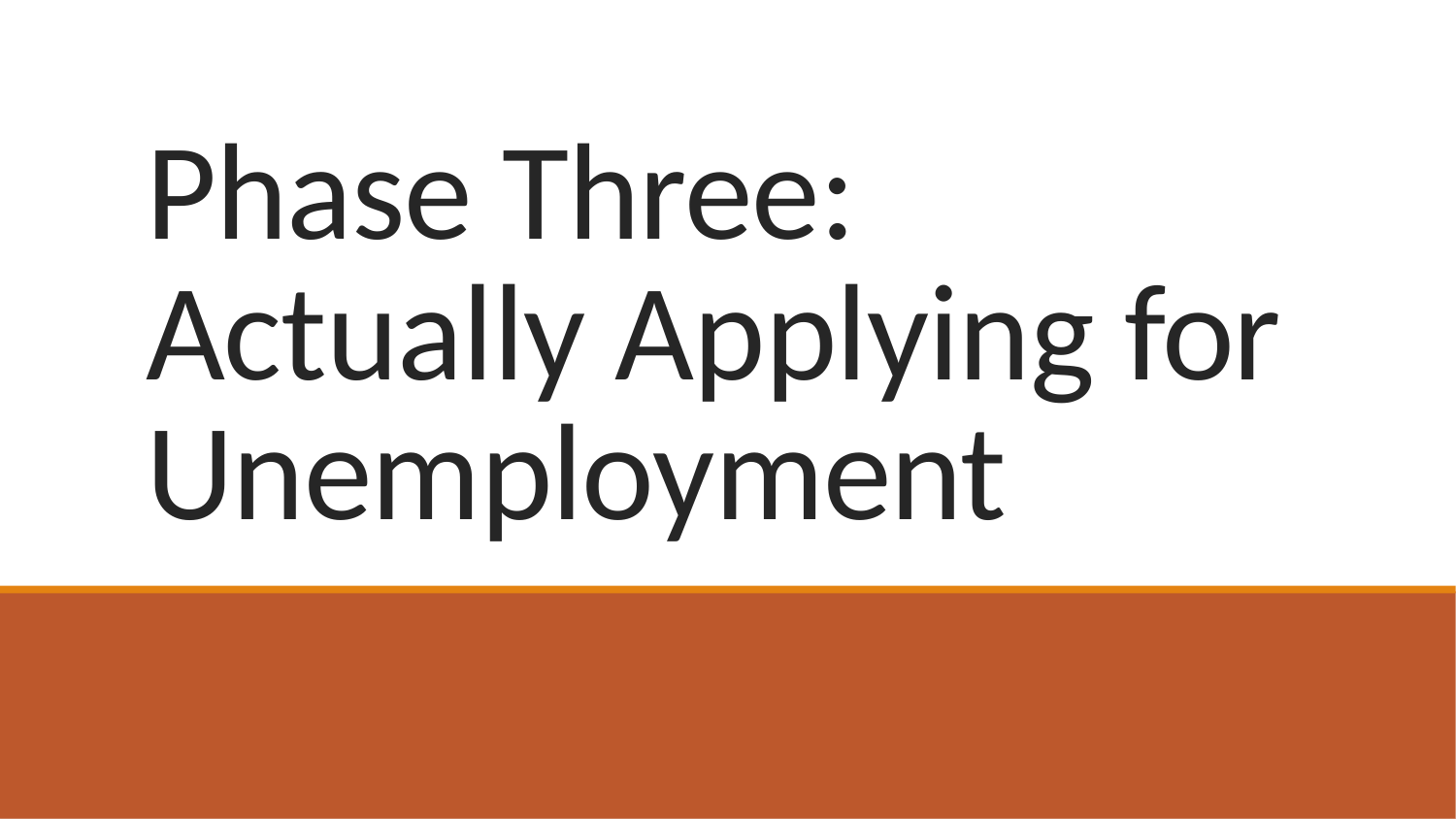

# Phase Three: Actually Applying for Unemployment